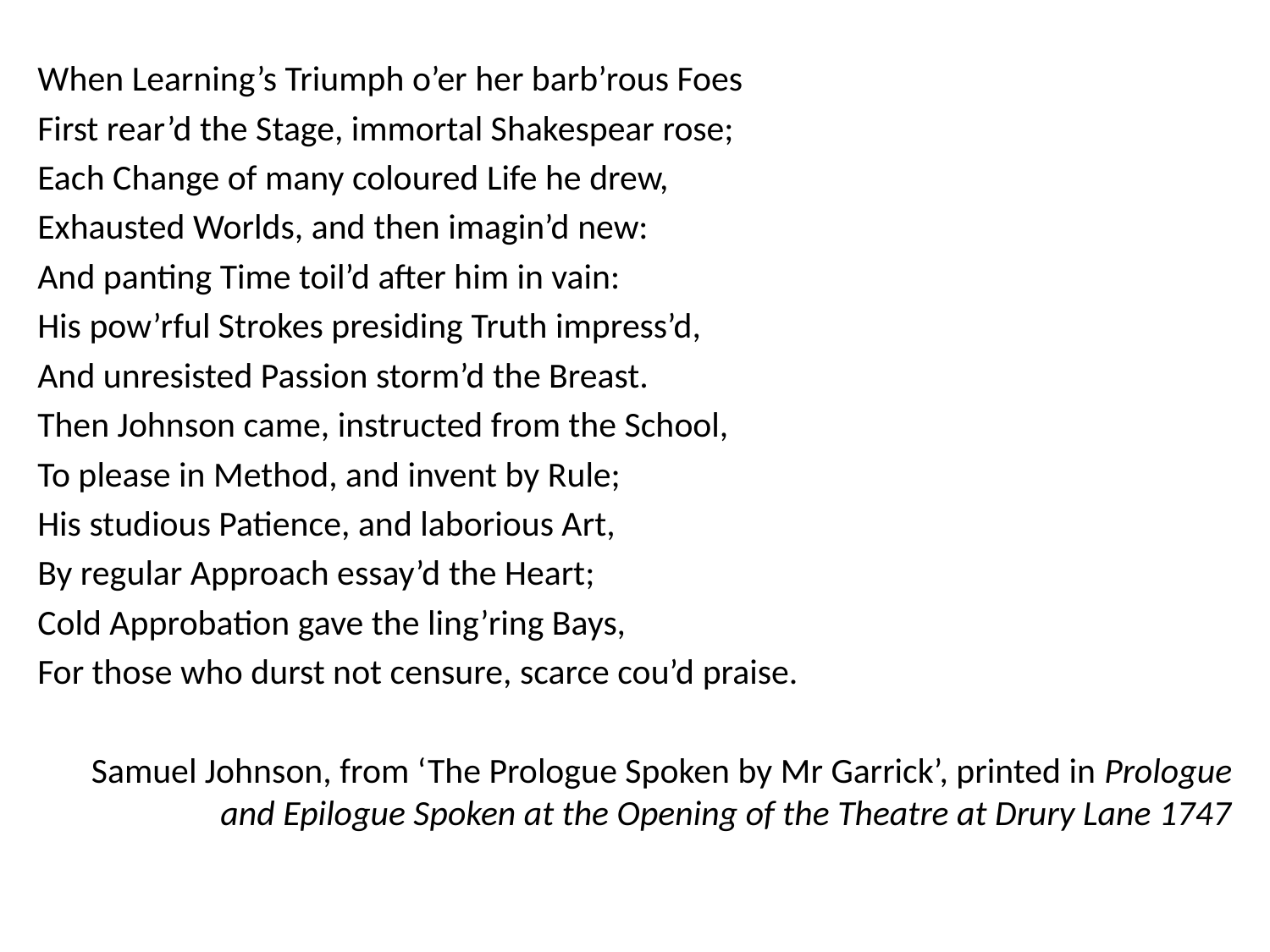

When Learning’s Triumph o’er her barb’rous Foes
First rear’d the Stage, immortal Shakespear rose;
Each Change of many coloured Life he drew,
Exhausted Worlds, and then imagin’d new:
And panting Time toil’d after him in vain:
His pow’rful Strokes presiding Truth impress’d,
And unresisted Passion storm’d the Breast.
Then Johnson came, instructed from the School,
To please in Method, and invent by Rule;
His studious Patience, and laborious Art,
By regular Approach essay’d the Heart;
Cold Approbation gave the ling’ring Bays,
For those who durst not censure, scarce cou’d praise.

Samuel Johnson, from ‘The Prologue Spoken by Mr Garrick’, printed in Prologue and Epilogue Spoken at the Opening of the Theatre at Drury Lane 1747